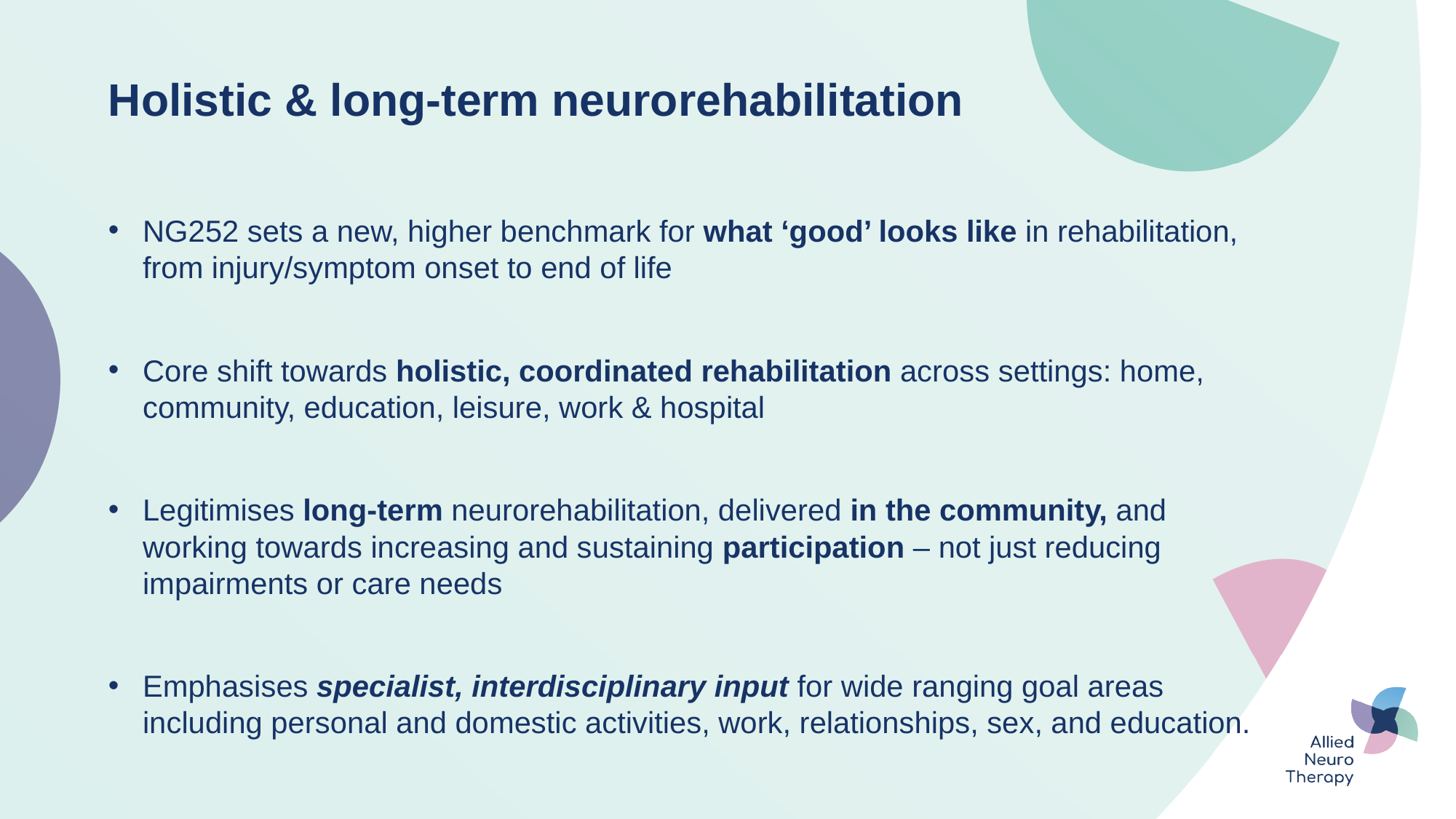

Holistic & long-term neurorehabilitation
NG252 sets a new, higher benchmark for what ‘good’ looks like in rehabilitation, from injury/symptom onset to end of life

Core shift towards holistic, coordinated rehabilitation across settings: home, community, education, leisure, work & hospital

Legitimises long-term neurorehabilitation, delivered in the community, and working towards increasing and sustaining participation – not just reducing impairments or care needs

Emphasises specialist, interdisciplinary input for wide ranging goal areas including personal and domestic activities, work, relationships, sex, and education.